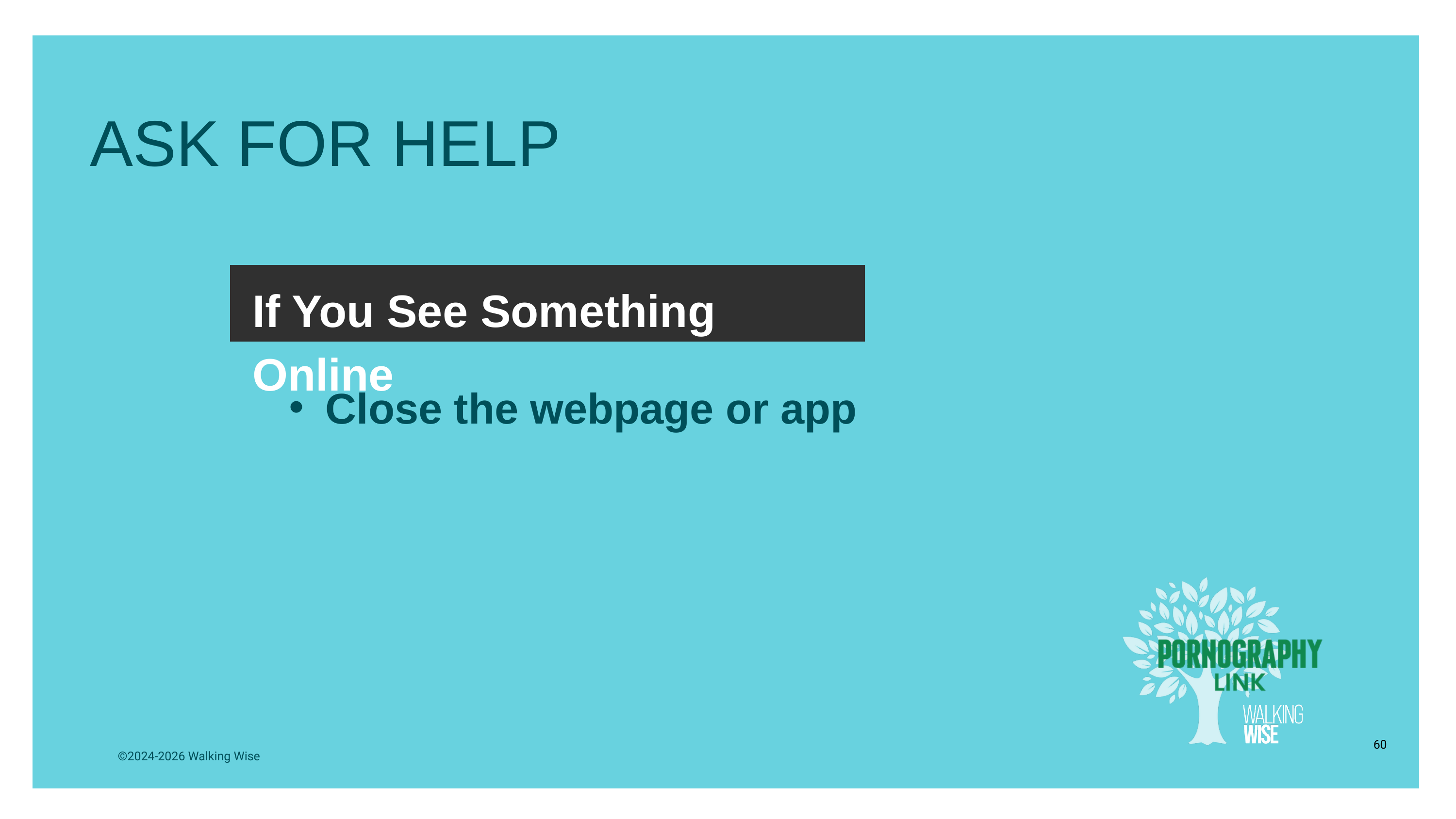

LESSON PLANS
ASK FOR HELP

If You See Something Online
Close the webpage or app

60
©2024-2026 Walking Wise
3